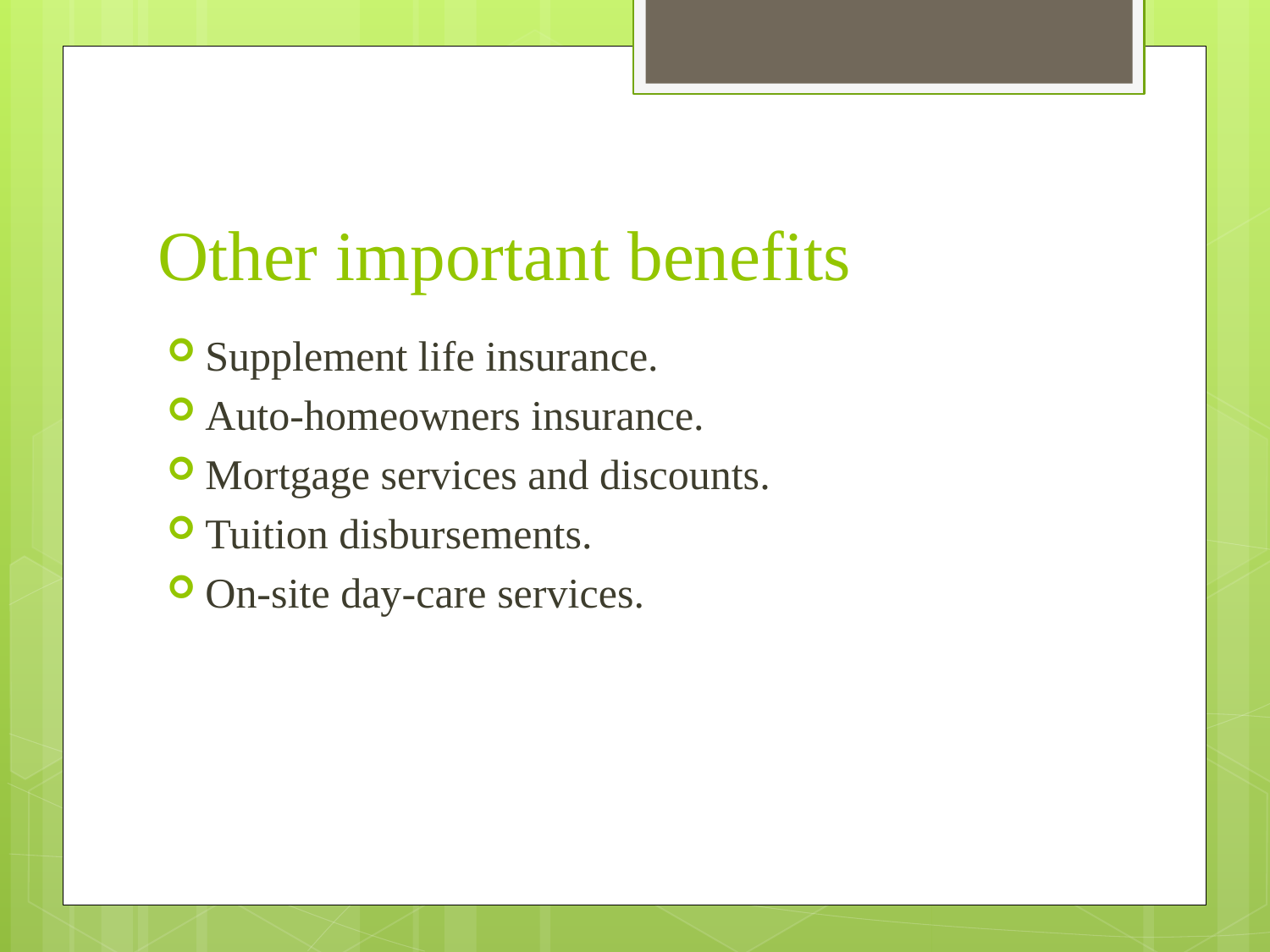

# Other important benefits
Supplement life insurance.
Auto-homeowners insurance.
Mortgage services and discounts.
Tuition disbursements.
On-site day-care services.